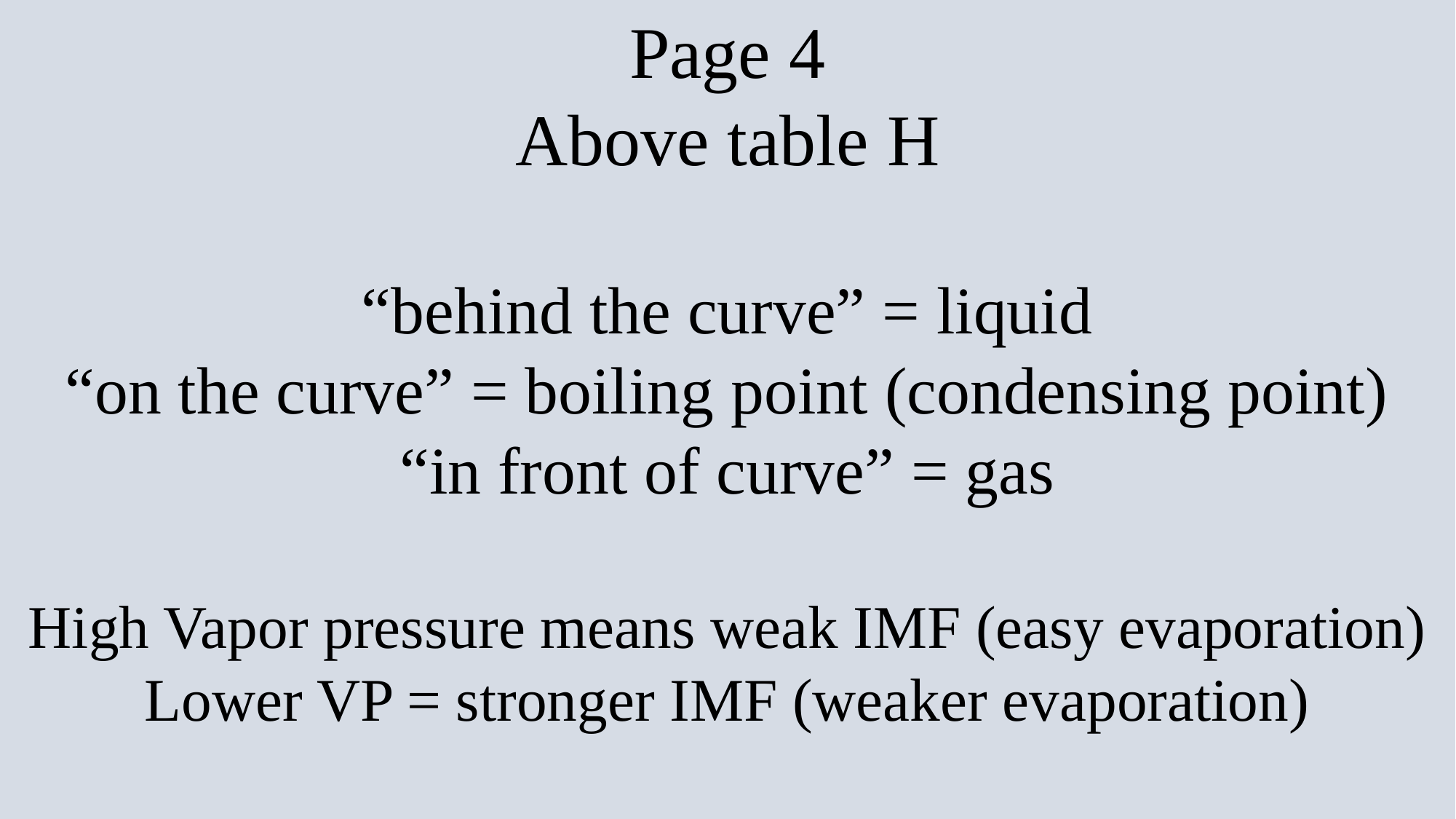

Page 4
Above table H
“behind the curve” = liquid
“on the curve” = boiling point (condensing point)
“in front of curve” = gas

High Vapor pressure means weak IMF (easy evaporation)
Lower VP = stronger IMF (weaker evaporation)